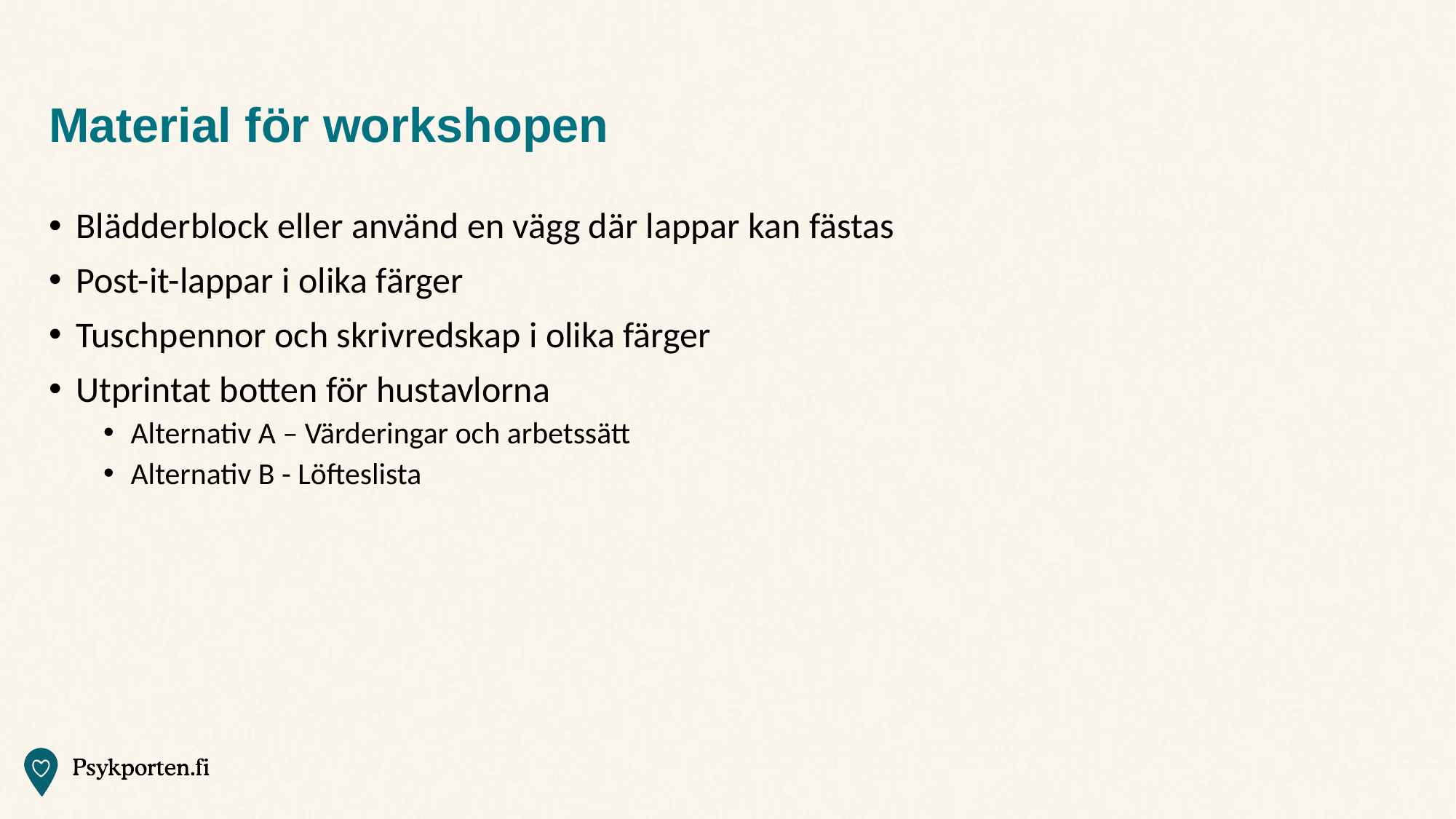

# Material för workshopen
Blädderblock eller använd en vägg där lappar kan fästas
Post-it-lappar i olika färger
Tuschpennor och skrivredskap i olika färger
Utprintat botten för hustavlorna
Alternativ A – Värderingar och arbetssätt
Alternativ B - Löfteslista